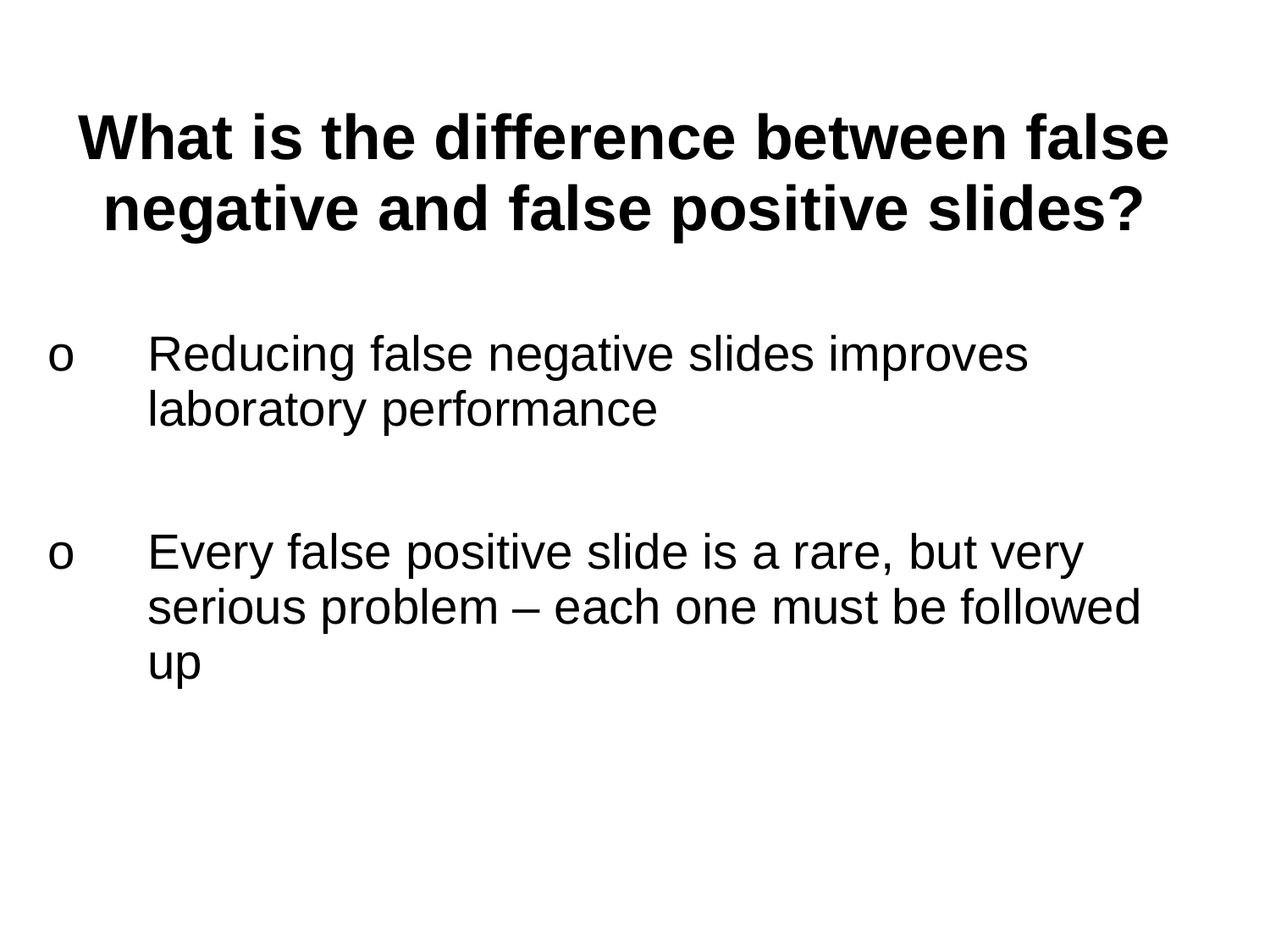

| What is the difference between false negative and false positive slides? |  |
| --- | --- |
| o | Reducing false negative slides improves laboratory performance |
| o | Every false positive slide is a rare, but very serious problem – each one must be followed up |